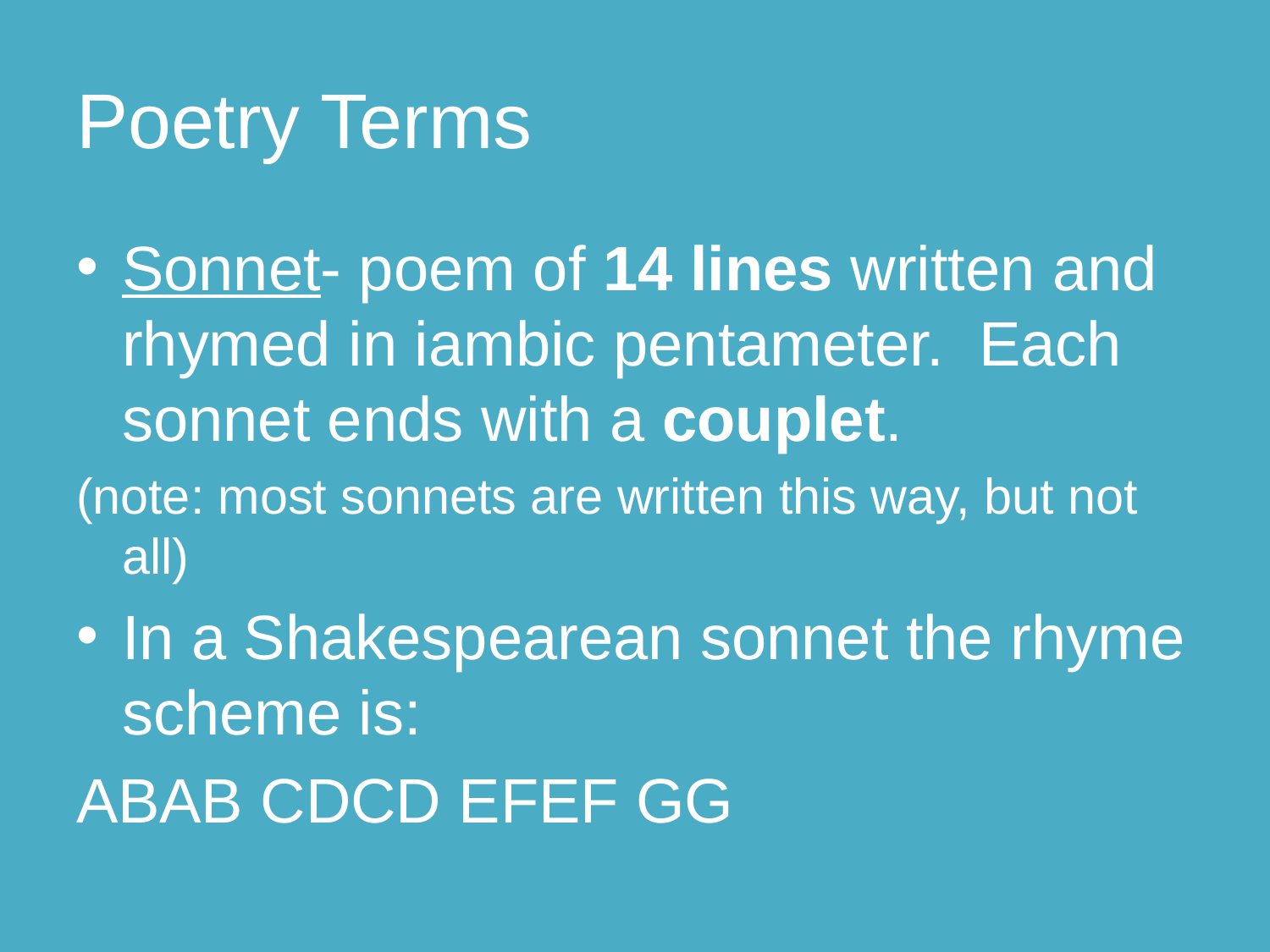

# Poetry Terms
Sonnet- poem of 14 lines written and rhymed in iambic pentameter.  Each sonnet ends with a couplet.
(note: most sonnets are written this way, but not all)
In a Shakespearean sonnet the rhyme scheme is:
ABAB CDCD EFEF GG